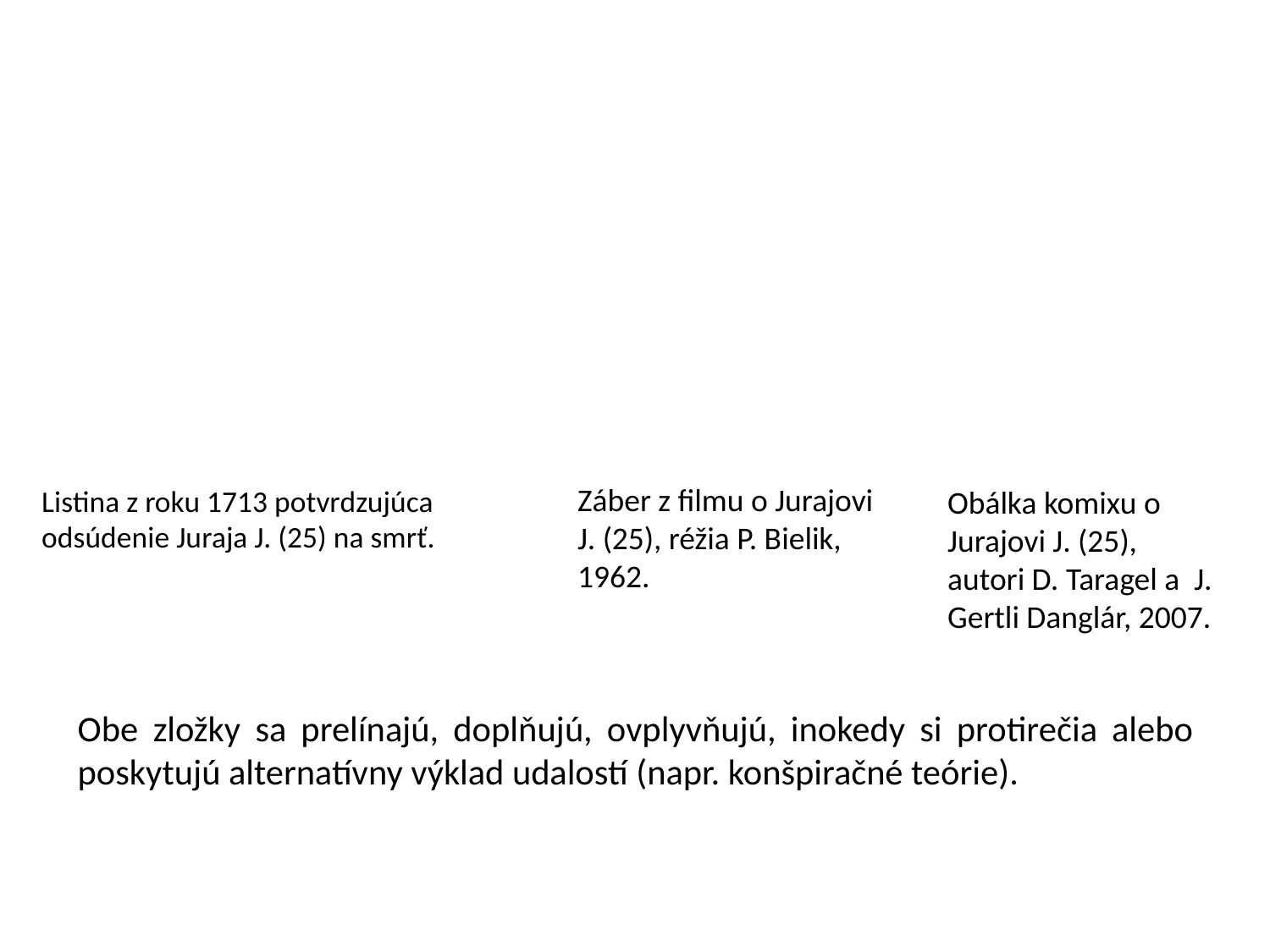

#
Záber z filmu o Jurajovi J. (25), réžia P. Bielik, 1962.
Obálka komixu o Jurajovi J. (25), autori D. Taragel a  J. Gertli Danglár, 2007.
Listina z roku 1713 potvrdzujúca odsúdenie Juraja J. (25) na smrť.

Obe zložky sa prelínajú, doplňujú, ovplyvňujú, inokedy si protirečia alebo poskytujú alternatívny výklad udalostí (napr. konšpiračné teórie).